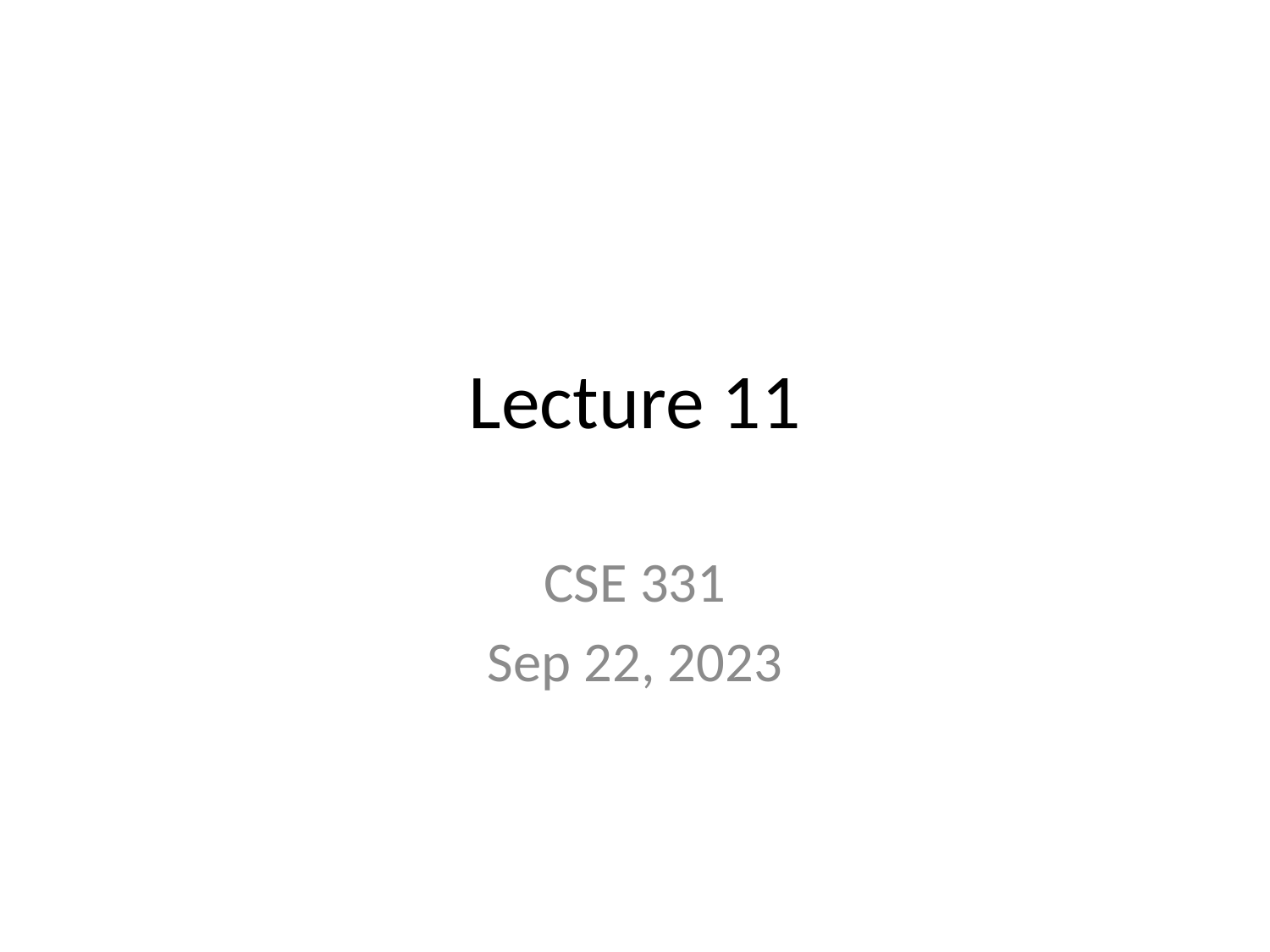

# Lecture 11
CSE 331
Sep 22, 2023